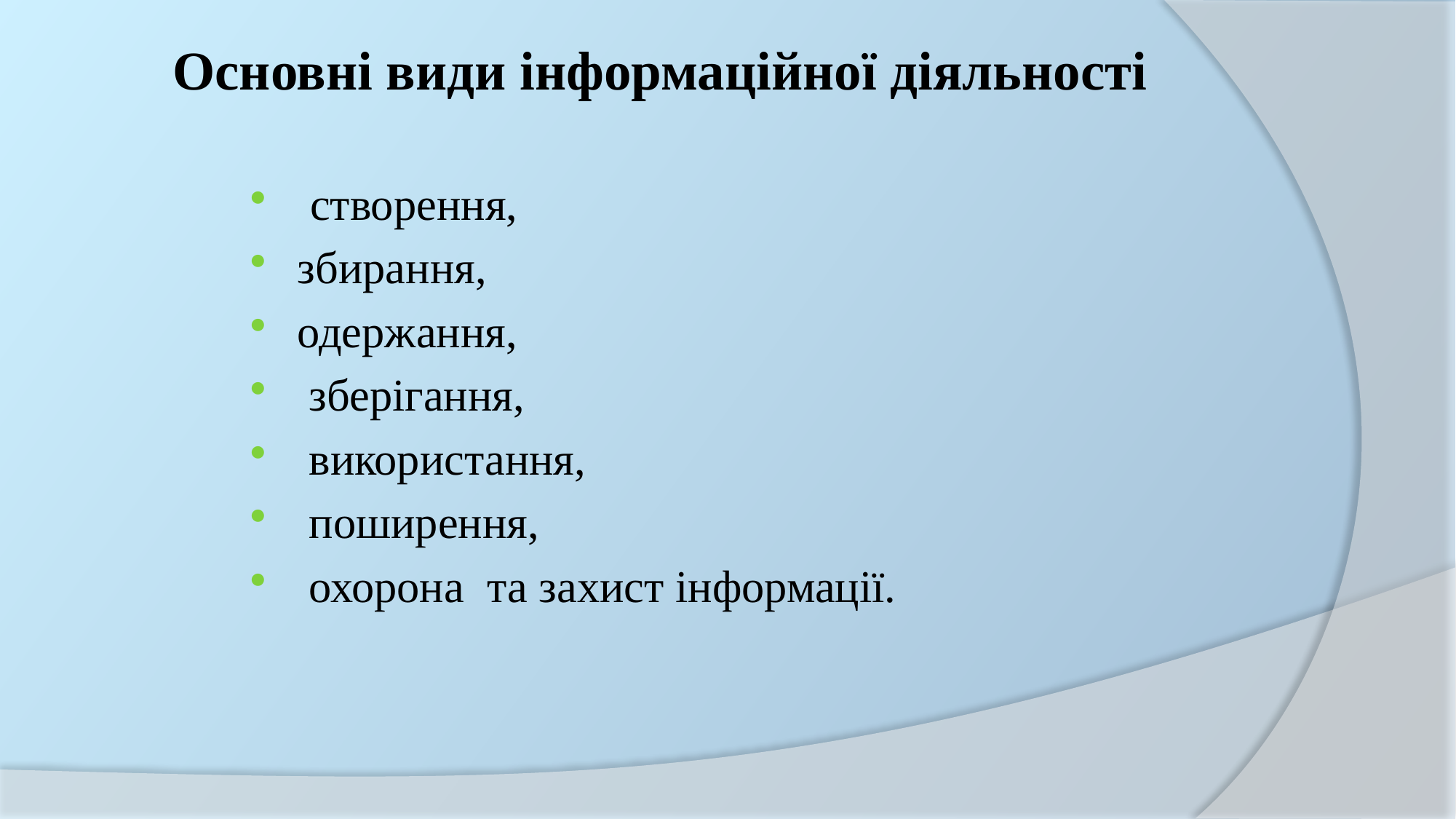

# Основні види інформаційної діяльності
 створення,
збирання,
одержання,
 зберігання,
 використання,
 поширення,
 охорона  та захист інформації.